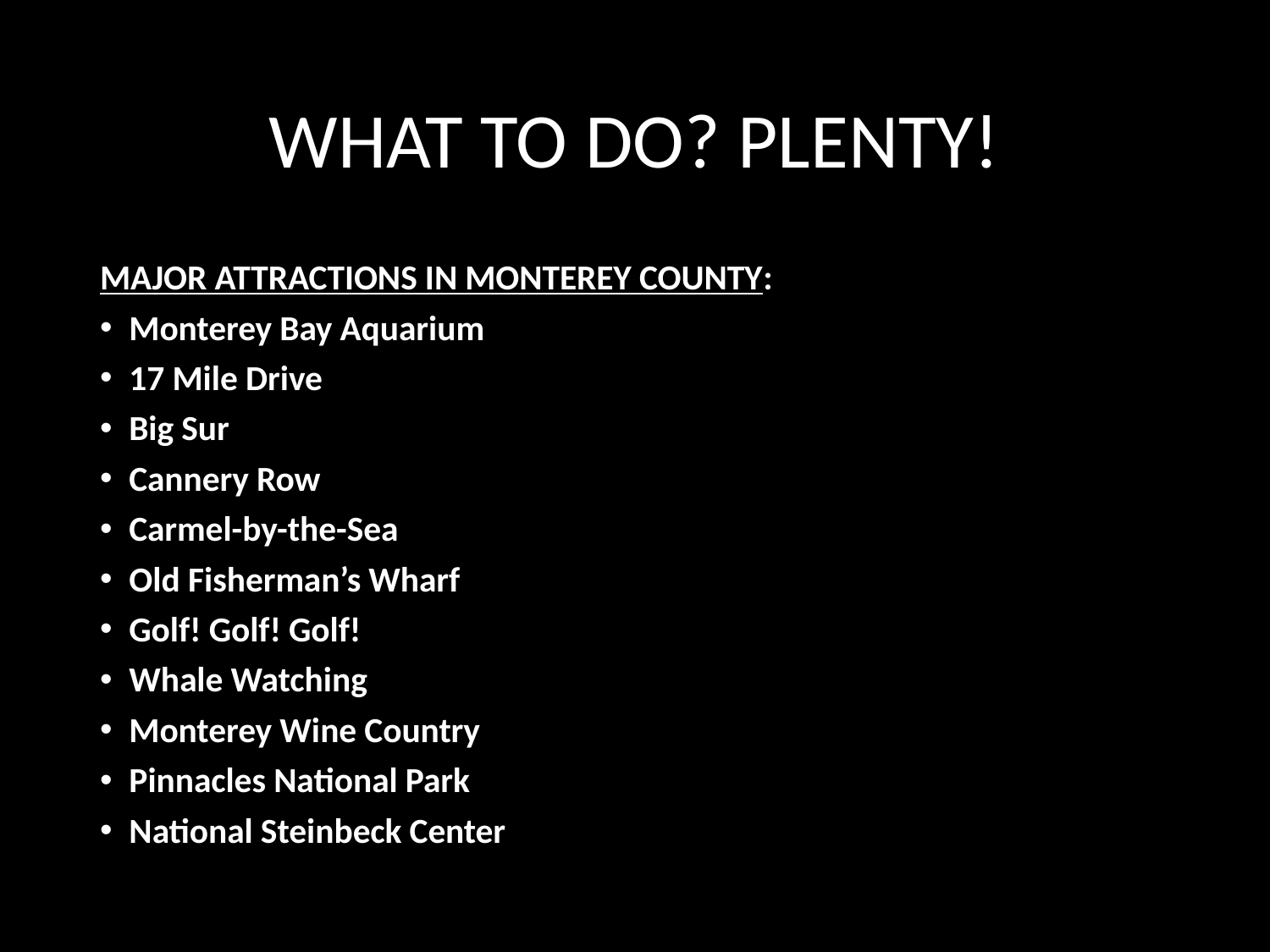

# WHAT TO DO? PLENTY!
MAJOR ATTRACTIONS IN MONTEREY COUNTY:
Monterey Bay Aquarium
17 Mile Drive
Big Sur
Cannery Row
Carmel-by-the-Sea
Old Fisherman’s Wharf
Golf! Golf! Golf!
Whale Watching
Monterey Wine Country
Pinnacles National Park
National Steinbeck Center

8